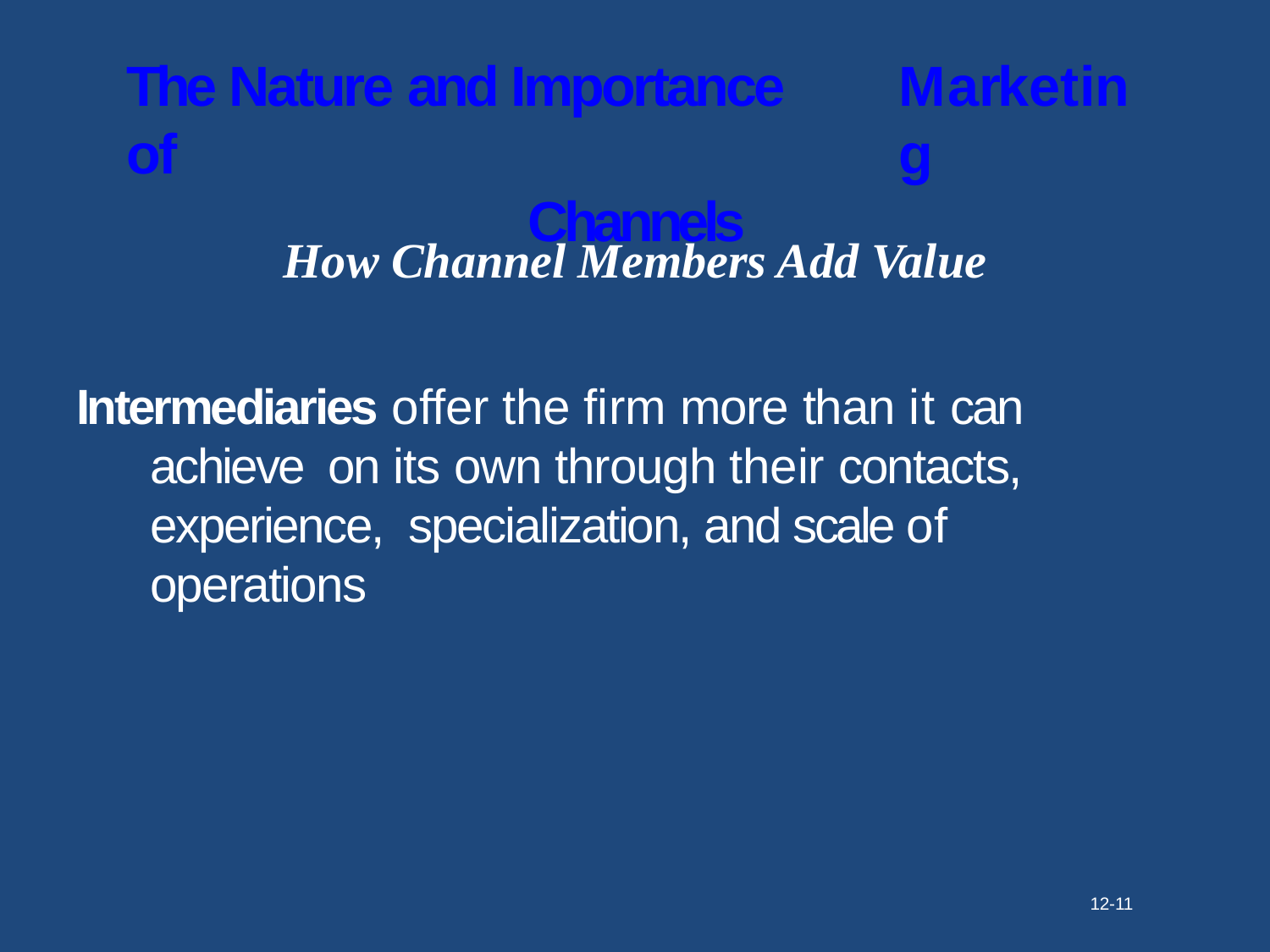

# The Nature and Importance of
Channels
Marketing
How Channel Members Add Value

Intermediaries offer the firm more than it can achieve  on its own through their contacts, experience,  specialization, and scale of operations
12-11